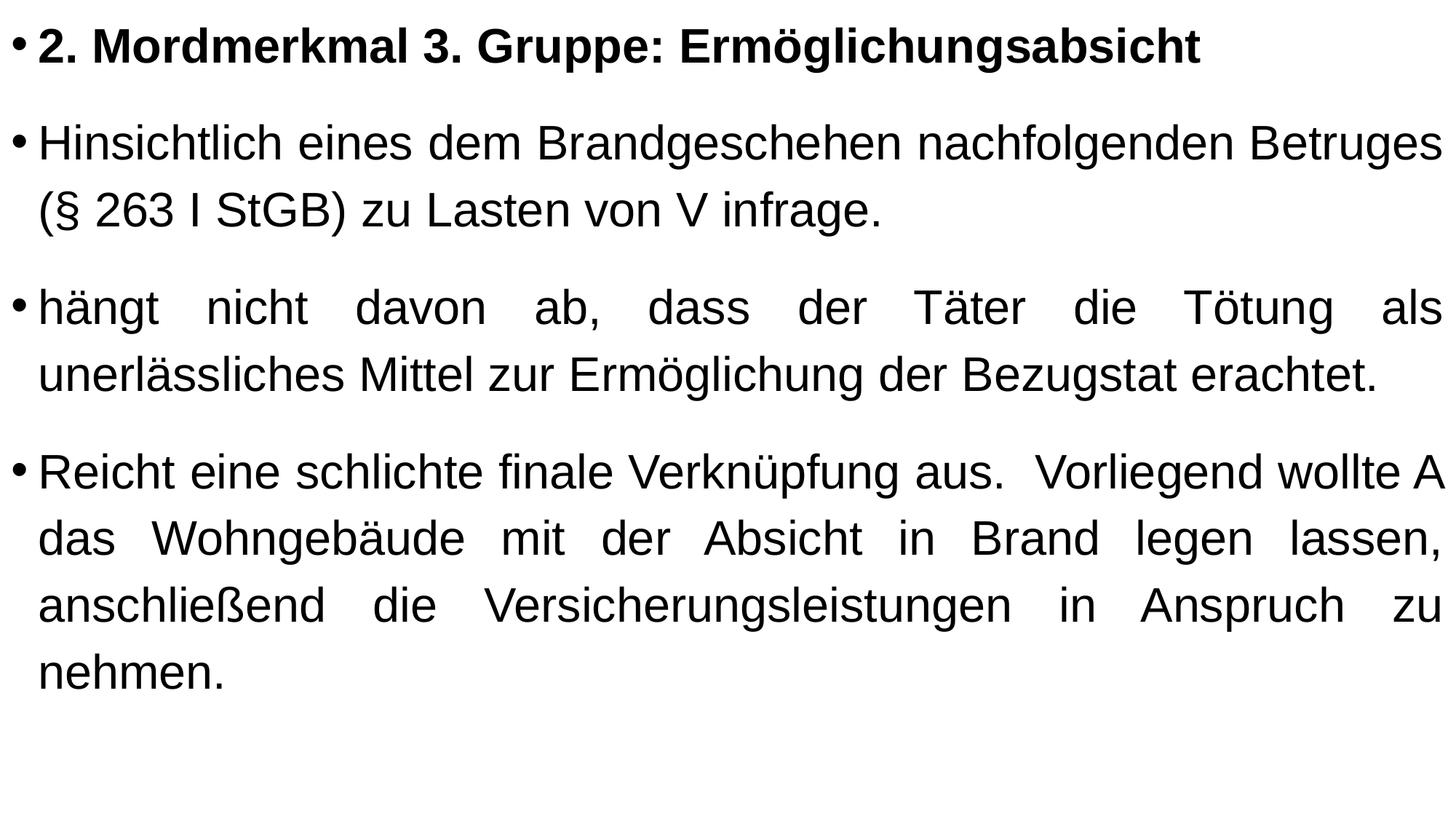

2. Mordmerkmal 3. Gruppe: Ermöglichungsabsicht
Hinsichtlich eines dem Brandgeschehen nachfolgenden Betruges (§ 263 I StGB) zu Lasten von V infrage.
hängt nicht davon ab, dass der Täter die Tötung als unerlässliches Mittel zur Ermöglichung der Bezugstat erachtet.
Reicht eine schlichte finale Verknüpfung aus.  Vorliegend wollte A das Wohngebäude mit der Absicht in Brand legen lassen, anschließend die Versicherungsleistungen in Anspruch zu nehmen.